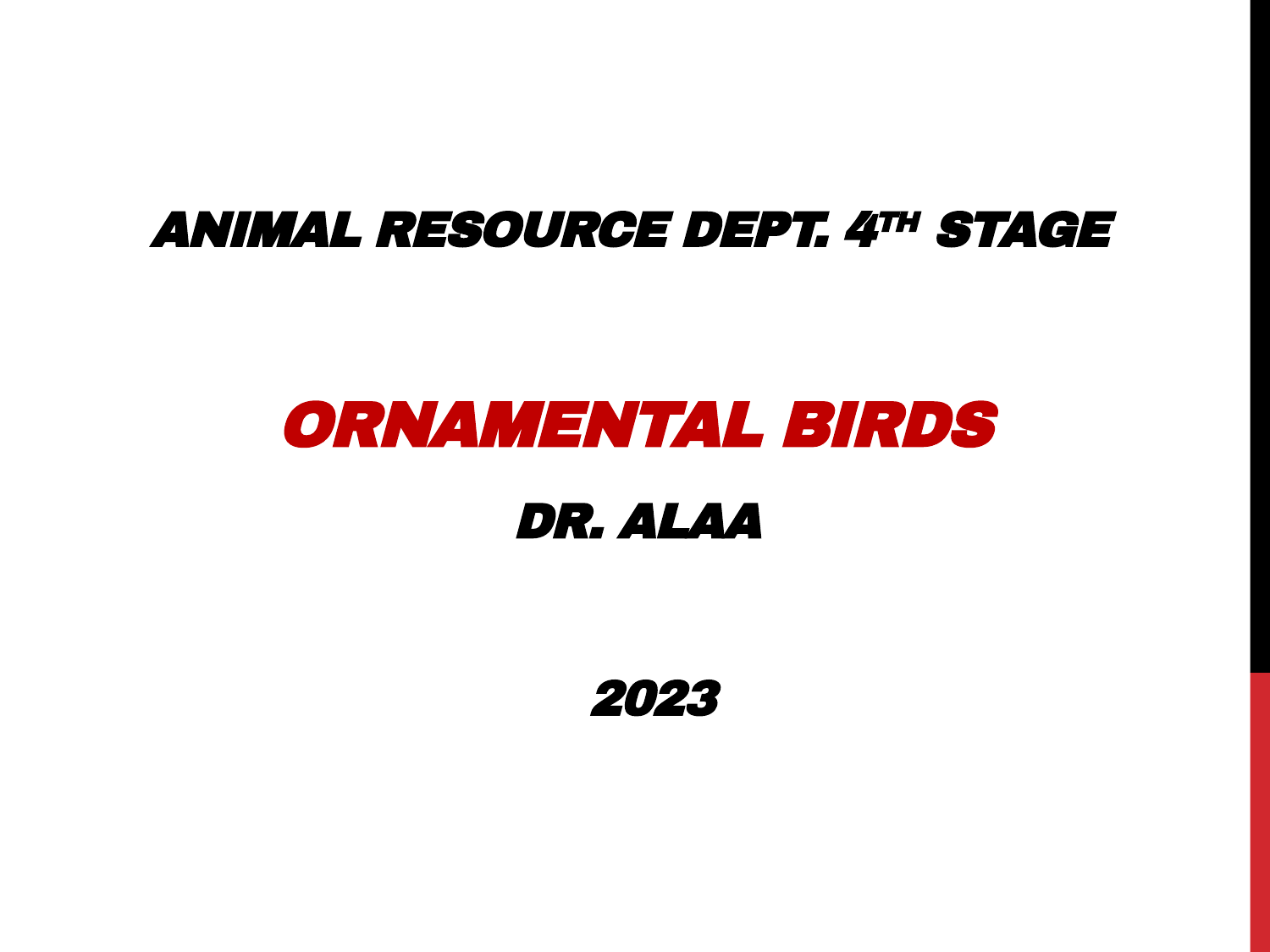

# Animal resource Dept. 4th stage Ornamental birds Dr. Alaa 2023